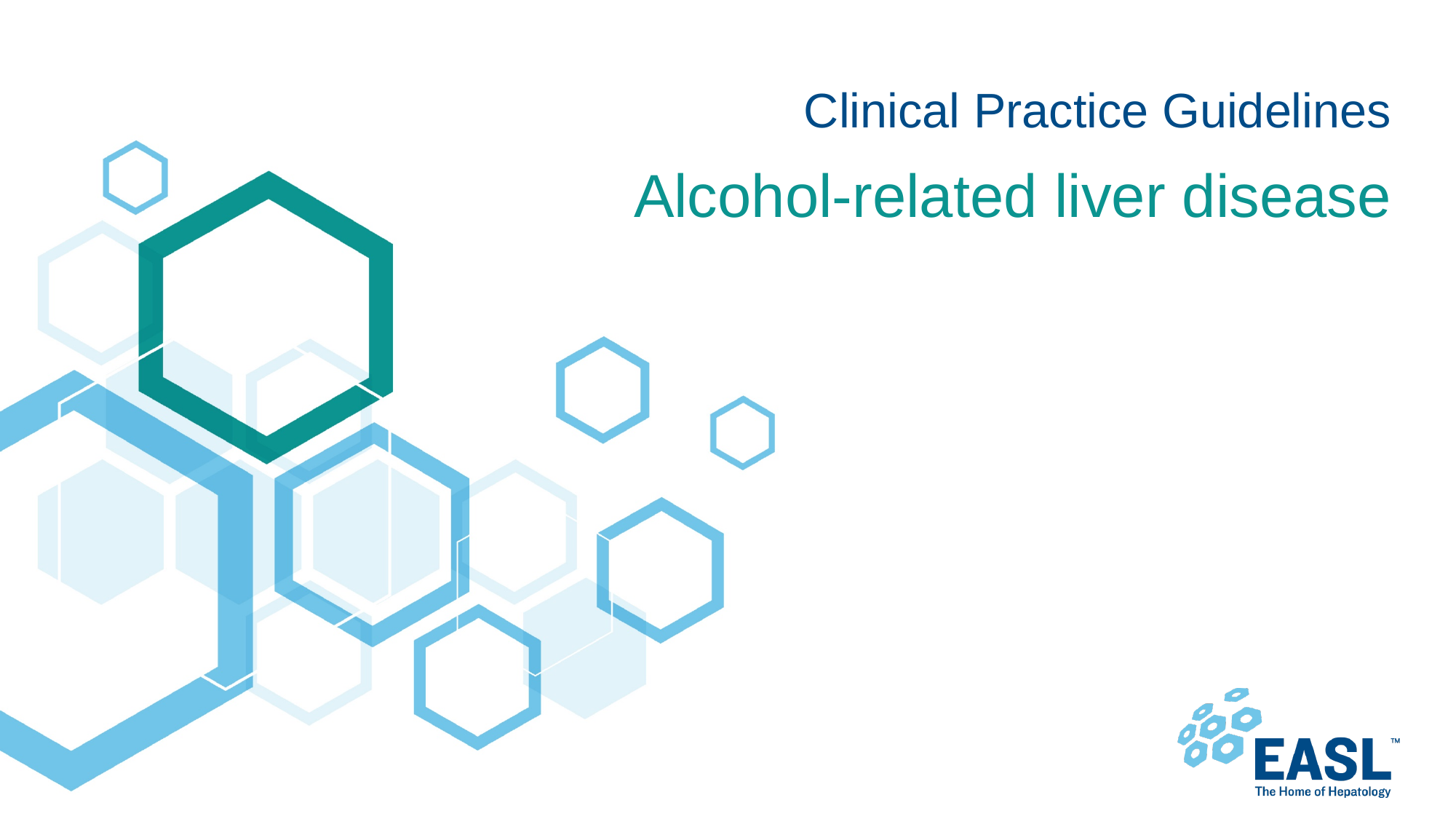

# Clinical Practice Guidelines
Alcohol-related liver disease